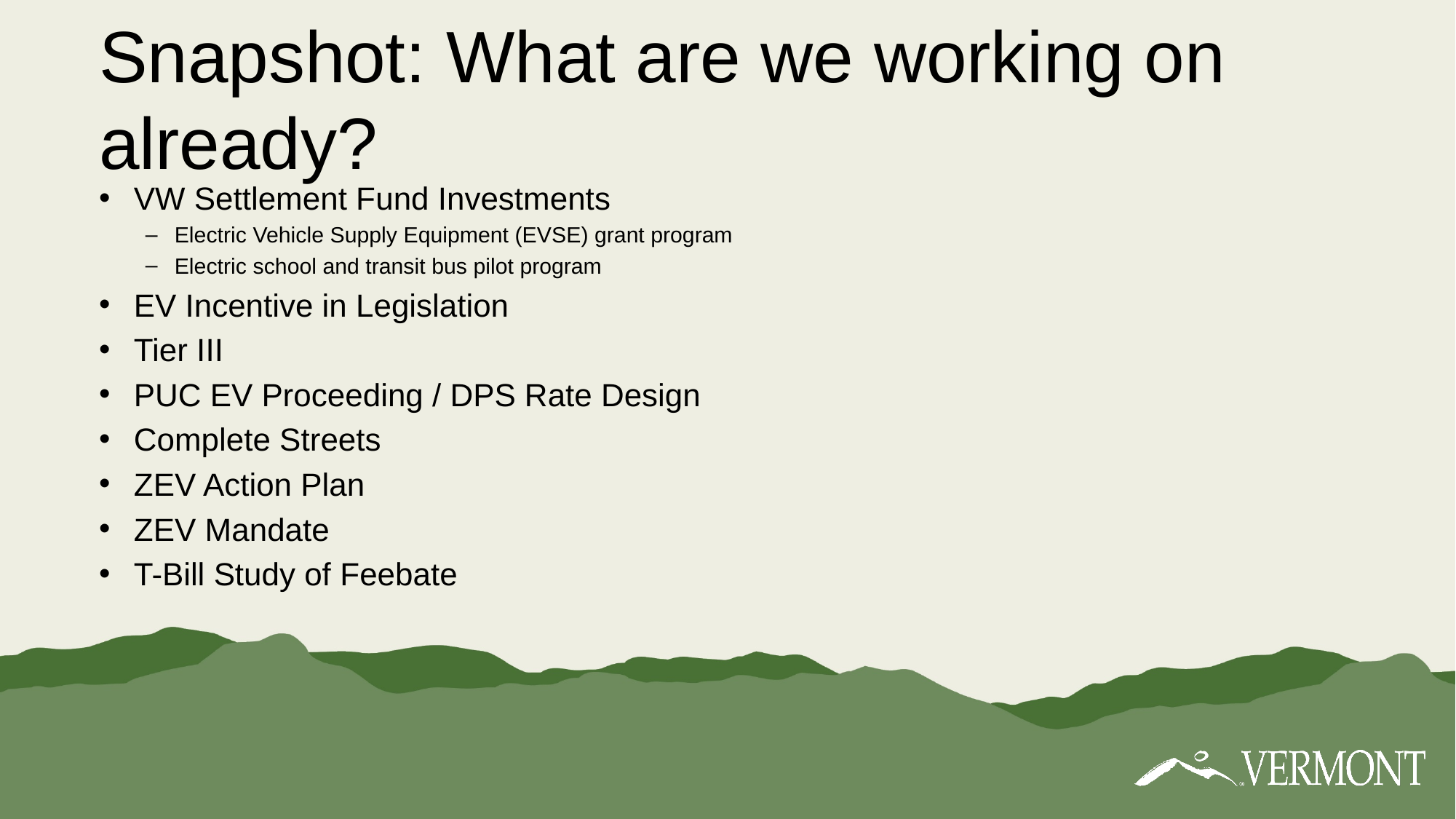

# Snapshot: What are we working on already?​
VW Settlement Fund Investments
Electric Vehicle Supply Equipment (EVSE) grant program
Electric school and transit bus pilot program
EV Incentive in Legislation
Tier III
PUC EV Proceeding / DPS Rate Design
Complete Streets
ZEV Action Plan
ZEV Mandate
T-Bill Study of Feebate